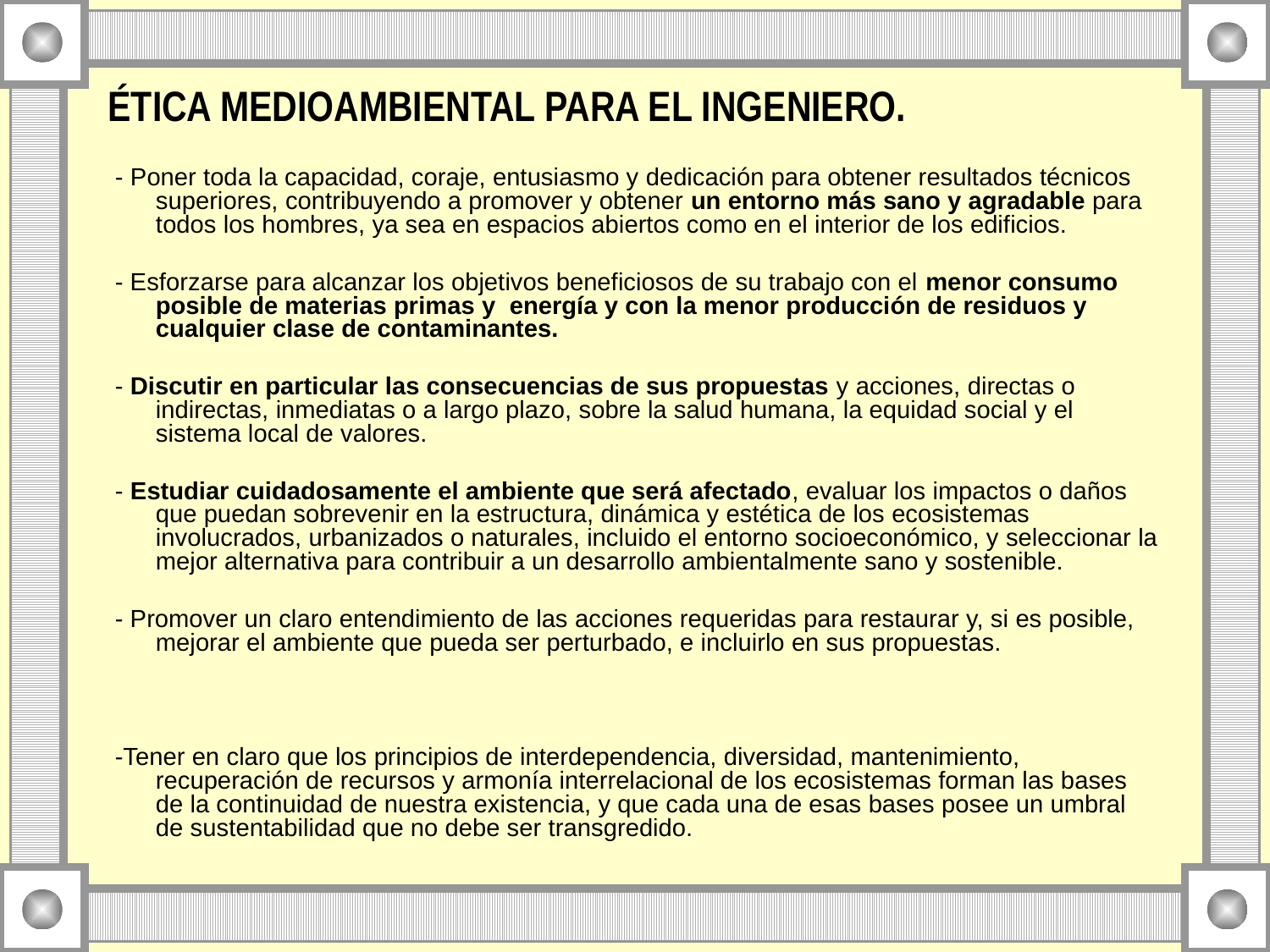

# ÉTICA MEDIOAMBIENTAL PARA EL INGENIERO.

 - Poner toda la capacidad, coraje, entusiasmo y dedicación para obtener resultados técnicos superiores, contribuyendo a promover y obtener un entorno más sano y agradable para todos los hombres, ya sea en espacios abiertos como en el interior de los edificios.

 - Esforzarse para alcanzar los objetivos beneficiosos de su trabajo con el menor consumo posible de materias primas y  energía y con la menor producción de residuos y cualquier clase de contaminantes.

 - Discutir en particular las consecuencias de sus propuestas y acciones, directas o indirectas, inmediatas o a largo plazo, sobre la salud humana, la equidad social y el sistema local de valores.

 - Estudiar cuidadosamente el ambiente que será afectado, evaluar los impactos o daños que puedan sobrevenir en la estructura, dinámica y estética de los ecosistemas involucrados, urbanizados o naturales, incluido el entorno socioeconómico, y seleccionar la mejor alternativa para contribuir a un desarrollo ambientalmente sano y sostenible.

 - Promover un claro entendimiento de las acciones requeridas para restaurar y, si es posible, mejorar el ambiente que pueda ser perturbado, e incluirlo en sus propuestas.

 -Tener en claro que los principios de interdependencia, diversidad, mantenimiento, recuperación de recursos y armonía interrelacional de los ecosistemas forman las bases de la continuidad de nuestra existencia, y que cada una de esas bases posee un umbral de sustentabilidad que no debe ser transgredido.